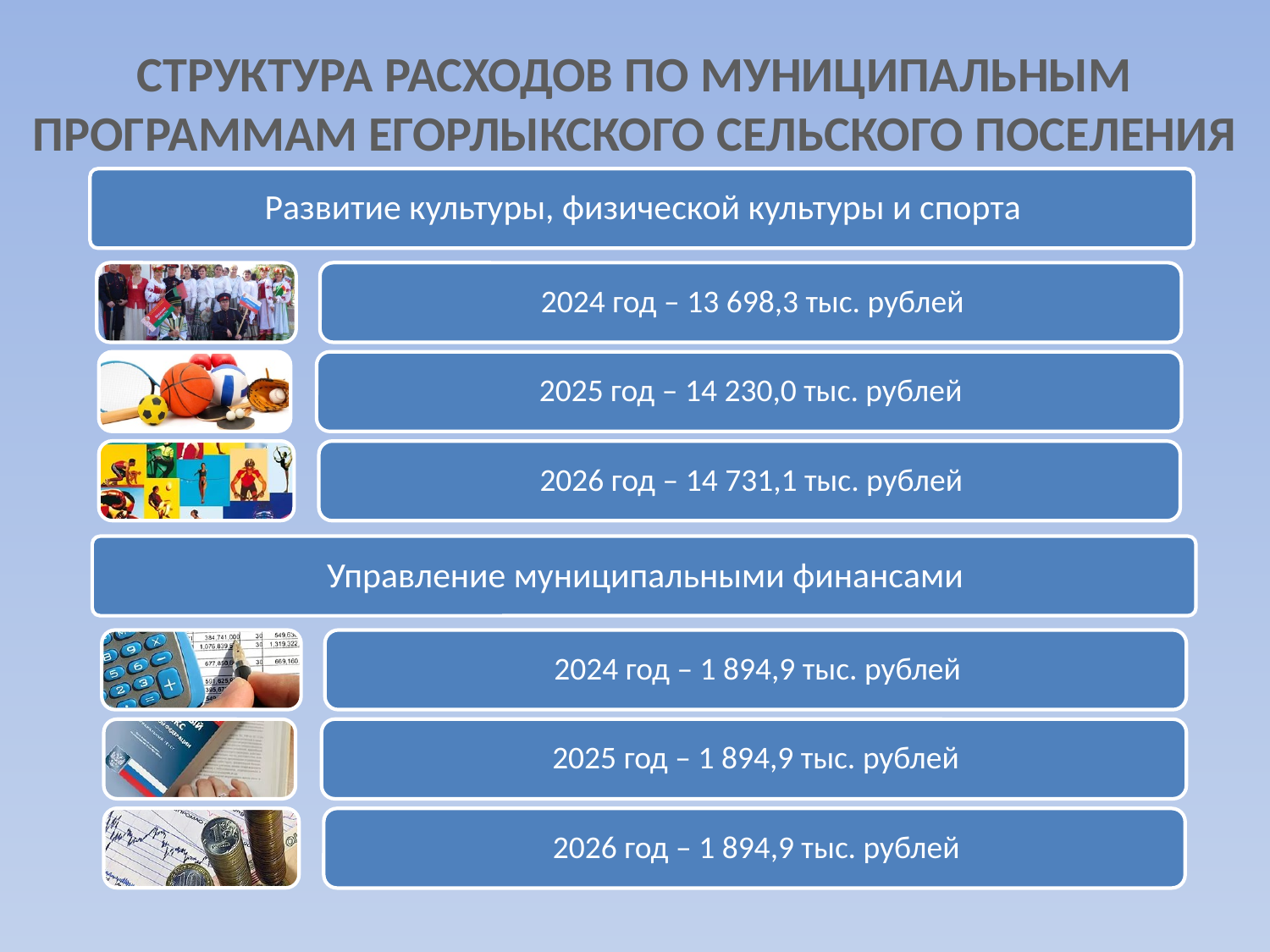

СТРУКТУРА РАСХОДОВ ПО МУНИЦИПАЛЬНЫМ ПРОГРАММАМ ЕГОРЛЫКСКОГО СЕЛЬСКОГО ПОСЕЛЕНИЯ
Развитие культуры, физической культуры и спорта
2024 год – 13 698,3 тыс. рублей
2025 год – 14 230,0 тыс. рублей
2026 год – 14 731,1 тыс. рублей
Управление муниципальными финансами
2024 год – 1 894,9 тыс. рублей
2025 год – 1 894,9 тыс. рублей
2026 год – 1 894,9 тыс. рублей